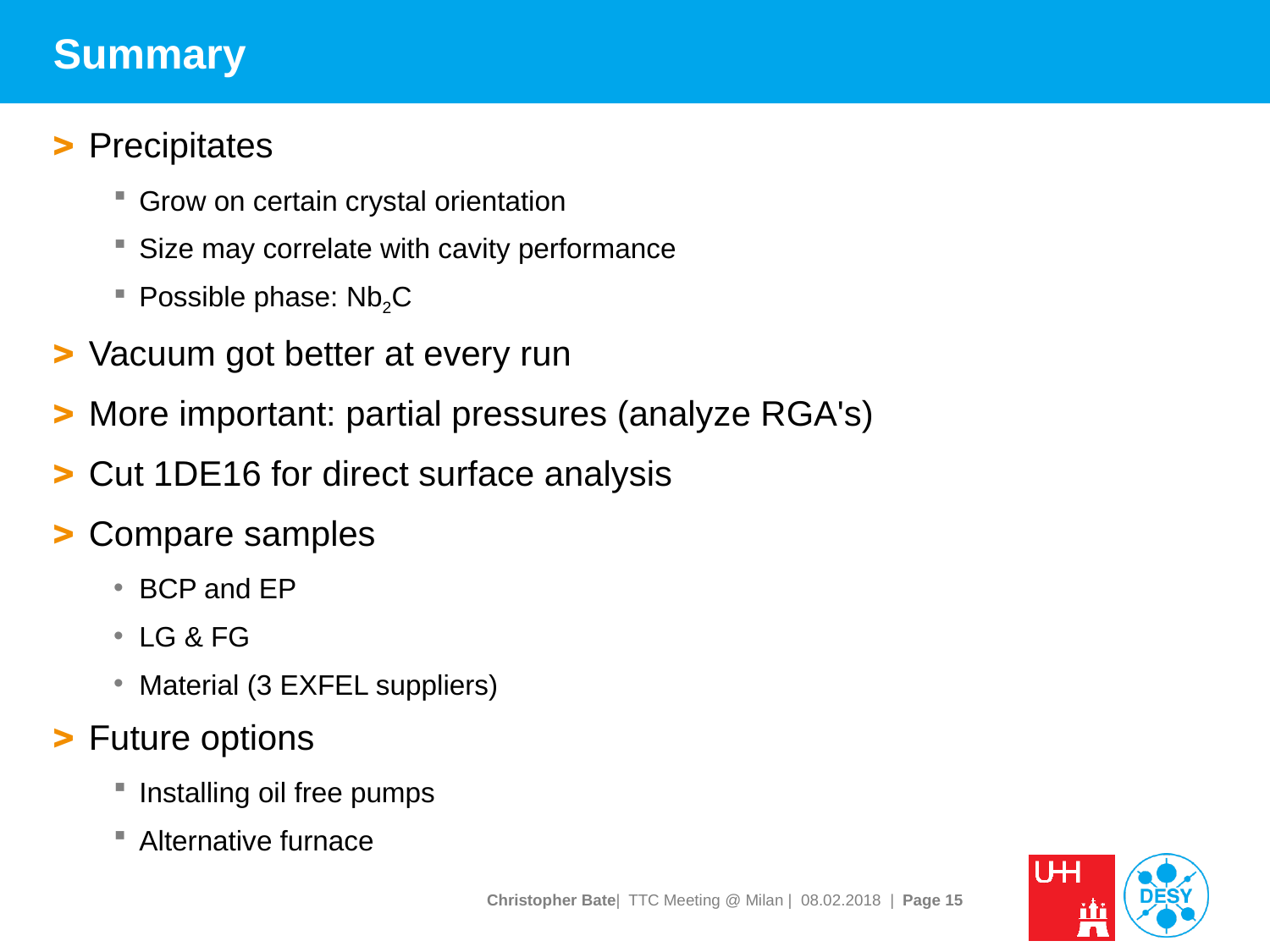

# Summary
Precipitates
Grow on certain crystal orientation
Size may correlate with cavity performance
Possible phase: Nb2C
Vacuum got better at every run
More important: partial pressures (analyze RGA's)
Cut 1DE16 for direct surface analysis
Compare samples
BCP and EP
LG & FG
Material (3 EXFEL suppliers)
Future options
Installing oil free pumps
Alternative furnace